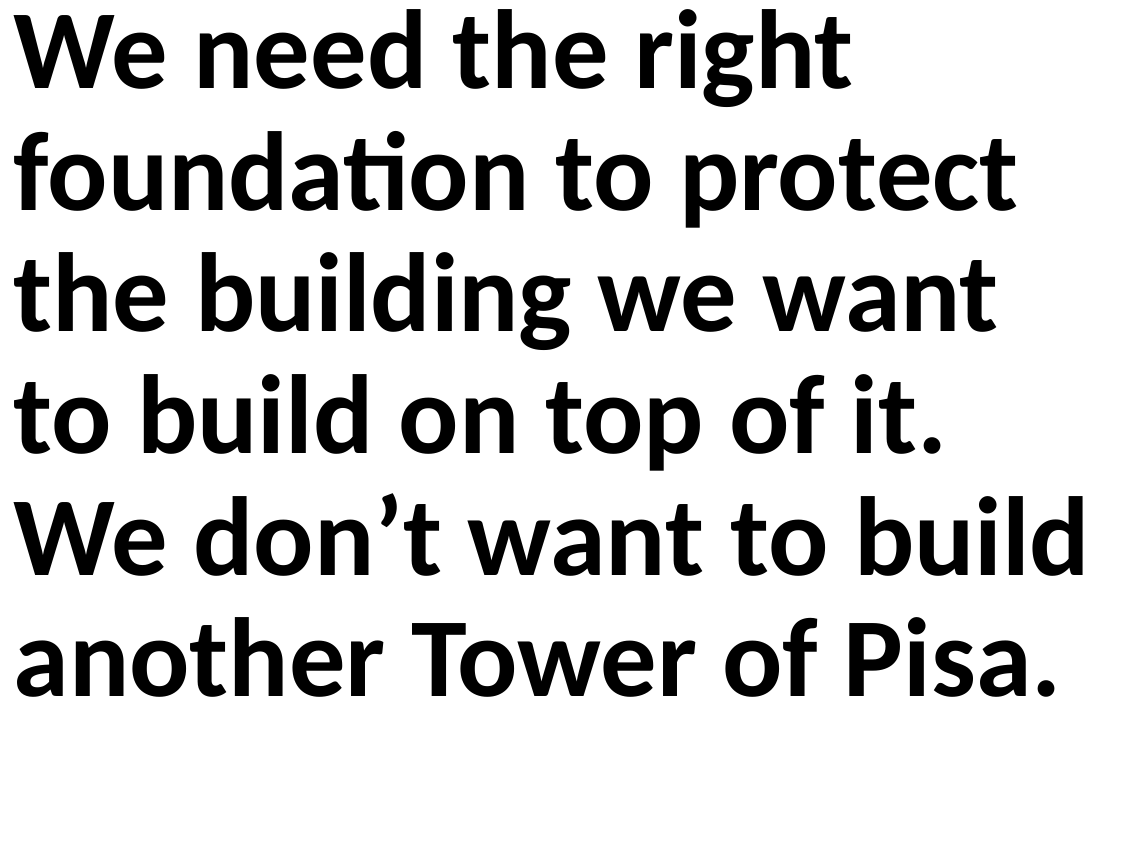

We need the right foundation to protect the building we want to build on top of it.  We don’t want to build another Tower of Pisa.